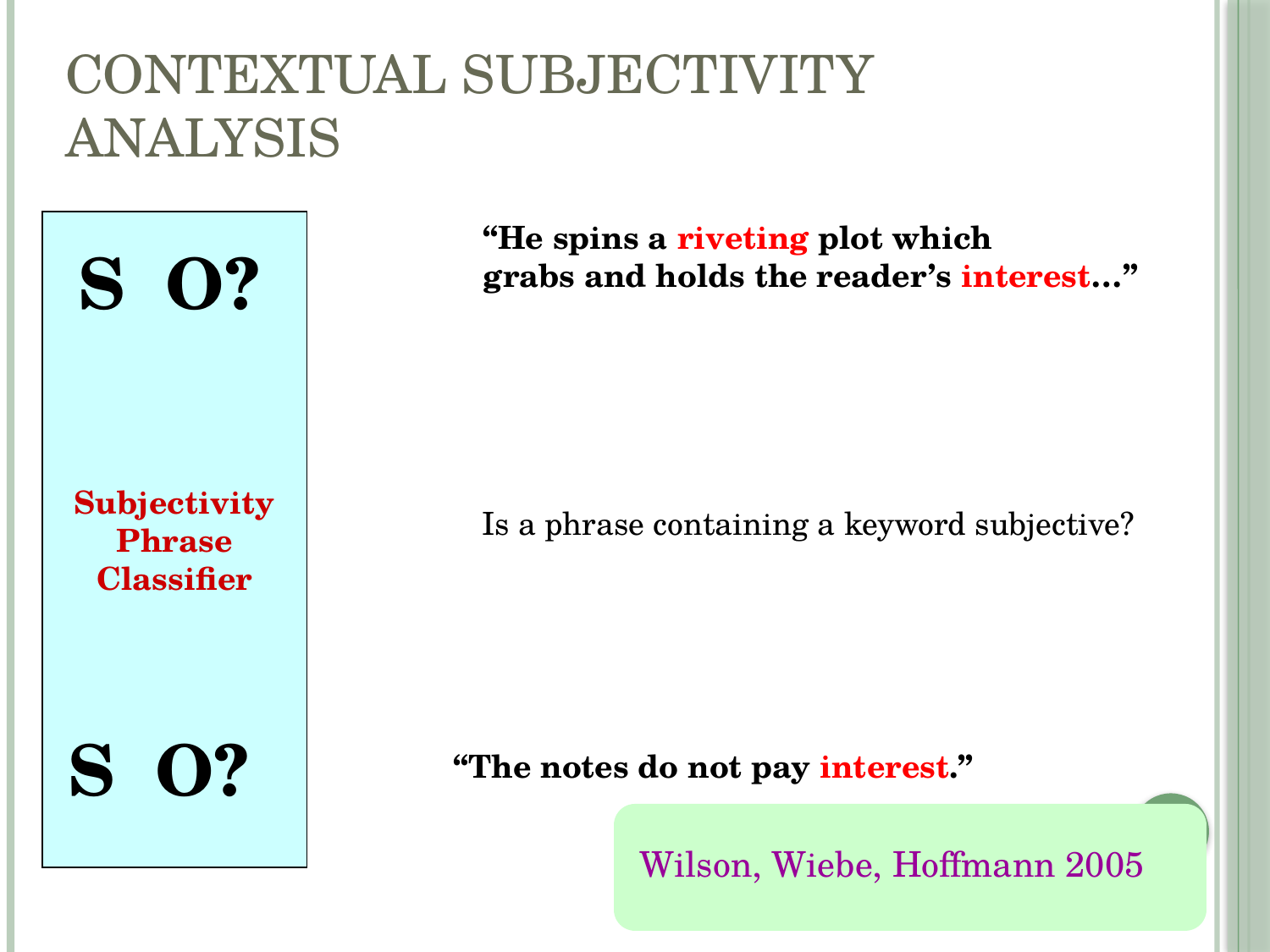

# Contextual Subjectivity Analysis
Subjectivity
Phrase
Classifier
“He spins a riveting plot which
grabs and holds the reader’s interest…”
S  O?
Is a phrase containing a keyword subjective?

S  O?
“The notes do not pay interest.”

Wilson, Wiebe, Hoffmann 2005